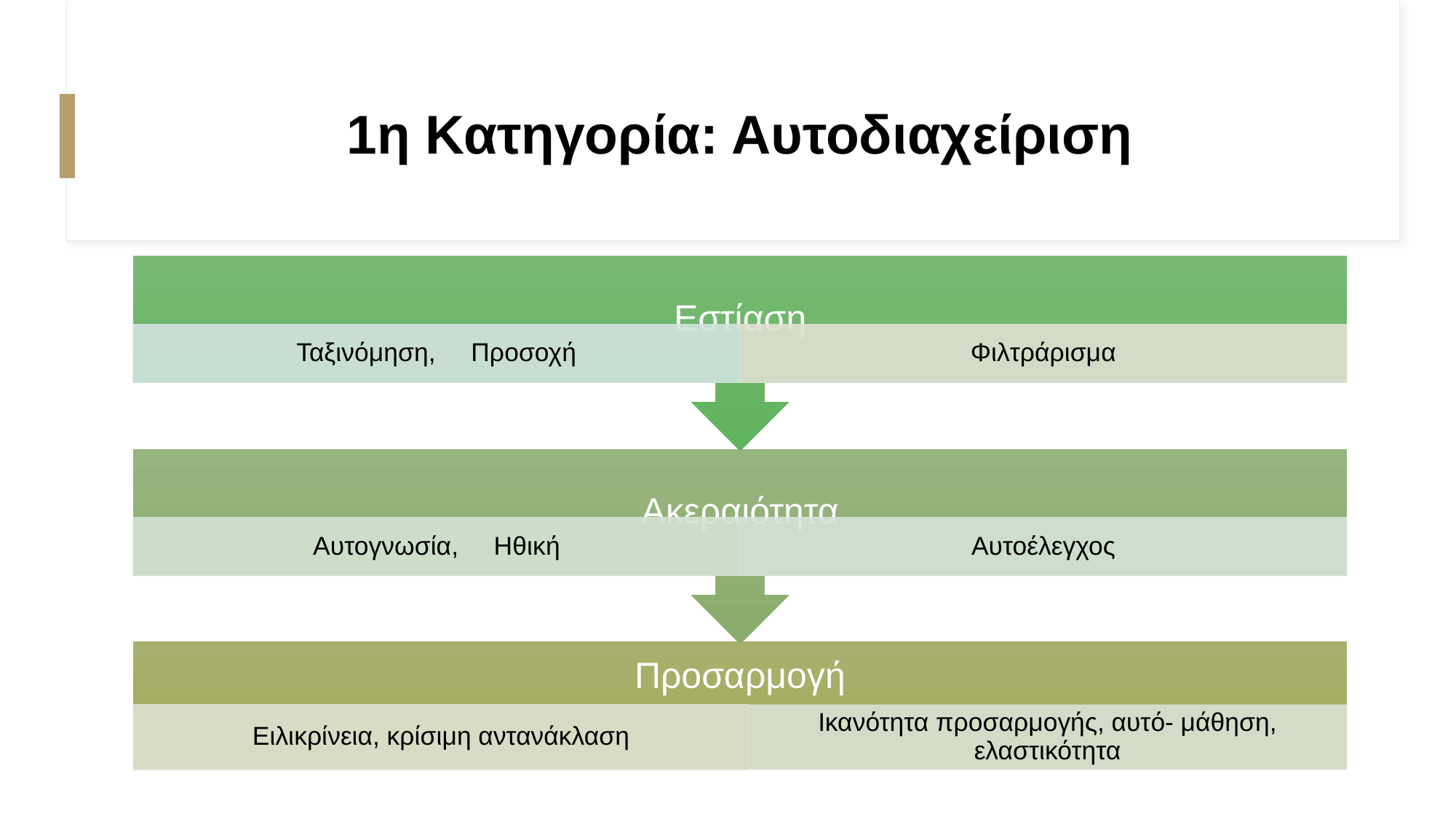

# 1η Κατηγορία: Αυτοδιαχείριση
Προσαρμογή
Ειλικρίνεια, κρίσιμη αντανάκλαση
Ικανότητα προσαρμογής, αυτό- μάθηση, ελαστικότητα
Ακεραιότητα
Αυτογνωσία,     Ηθική
Αυτοέλεγχος
Εστίαση
Ταξινόμηση,     Προσοχή
Φιλτράρισμα